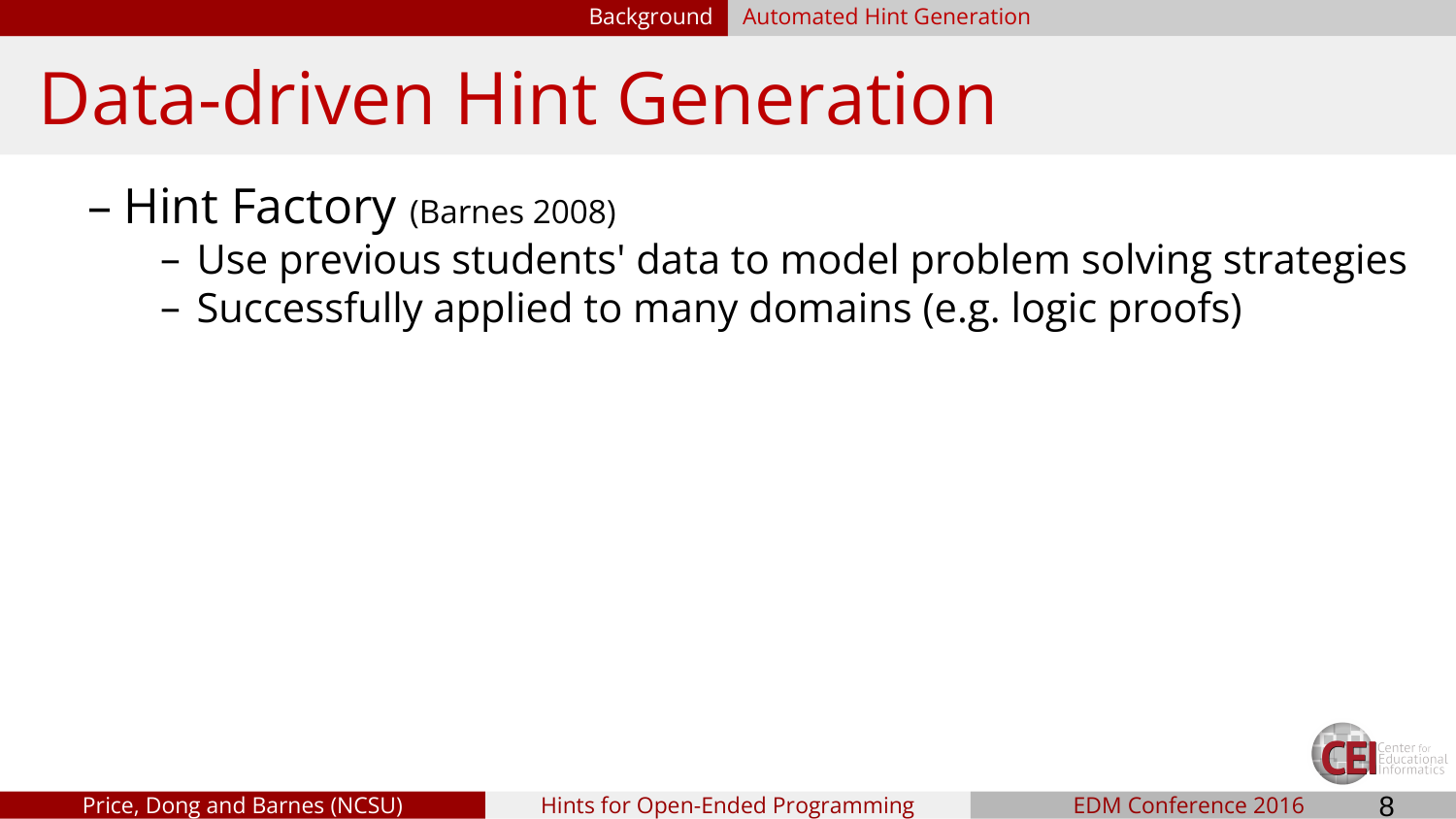

Background
Automated Hint Generation
# Data-driven Hint Generation
Hint Factory (Barnes 2008)
Use previous students' data to model problem solving strategies
Successfully applied to many domains (e.g. logic proofs)
Overcomes challenges of expert models:
High cost of expert time (Murray 1999)
"Expert blind spot" (Alibali 2001)
Difficult to construct for large problem spaces
8